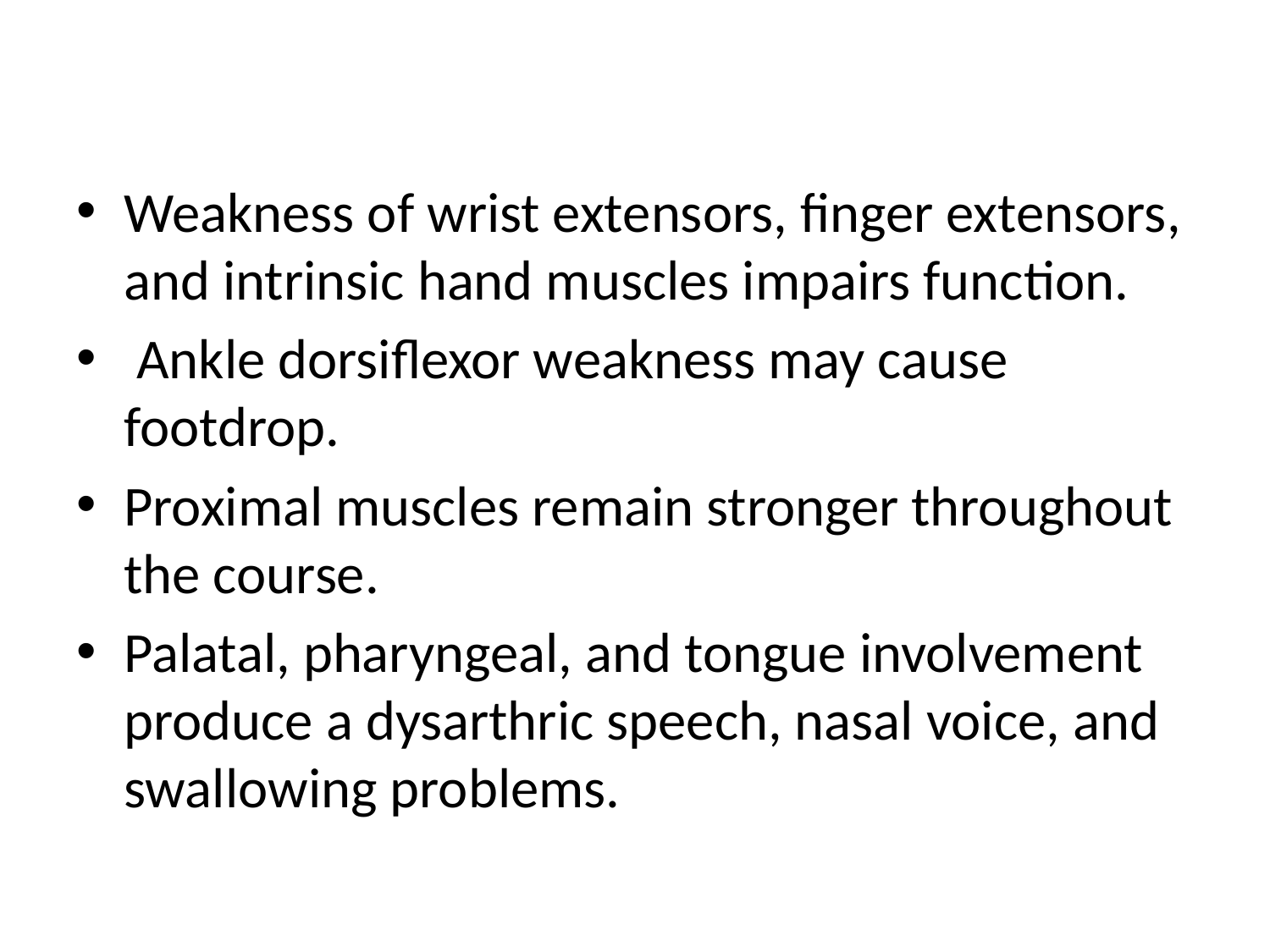

#
Weakness of wrist extensors, finger extensors, and intrinsic hand muscles impairs function.
 Ankle dorsiflexor weakness may cause footdrop.
Proximal muscles remain stronger throughout the course.
Palatal, pharyngeal, and tongue involvement produce a dysarthric speech, nasal voice, and swallowing problems.